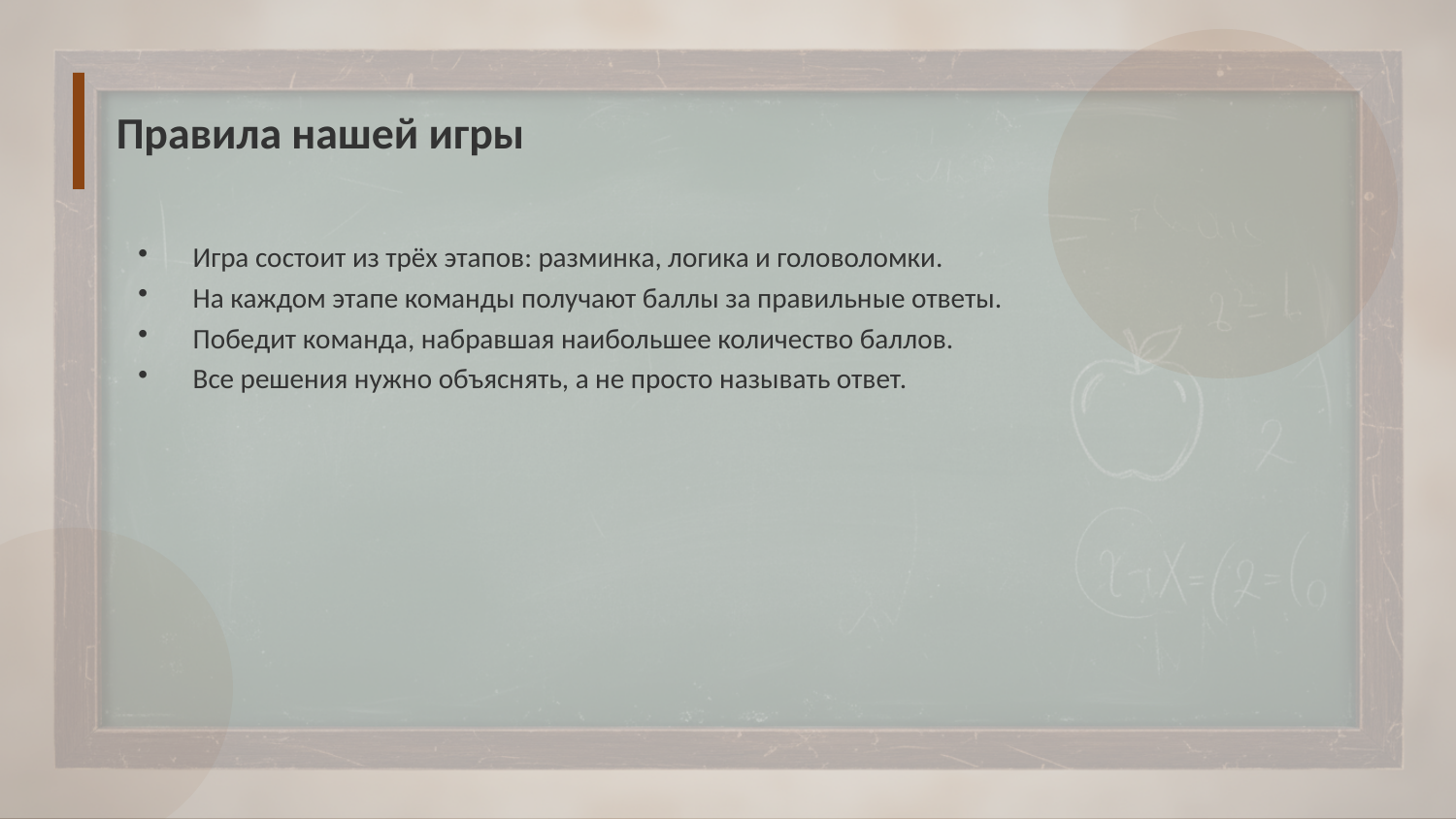

Правила нашей игры
Игра состоит из трёх этапов: разминка, логика и головоломки.
На каждом этапе команды получают баллы за правильные ответы.
Победит команда, набравшая наибольшее количество баллов.
Все решения нужно объяснять, а не просто называть ответ.